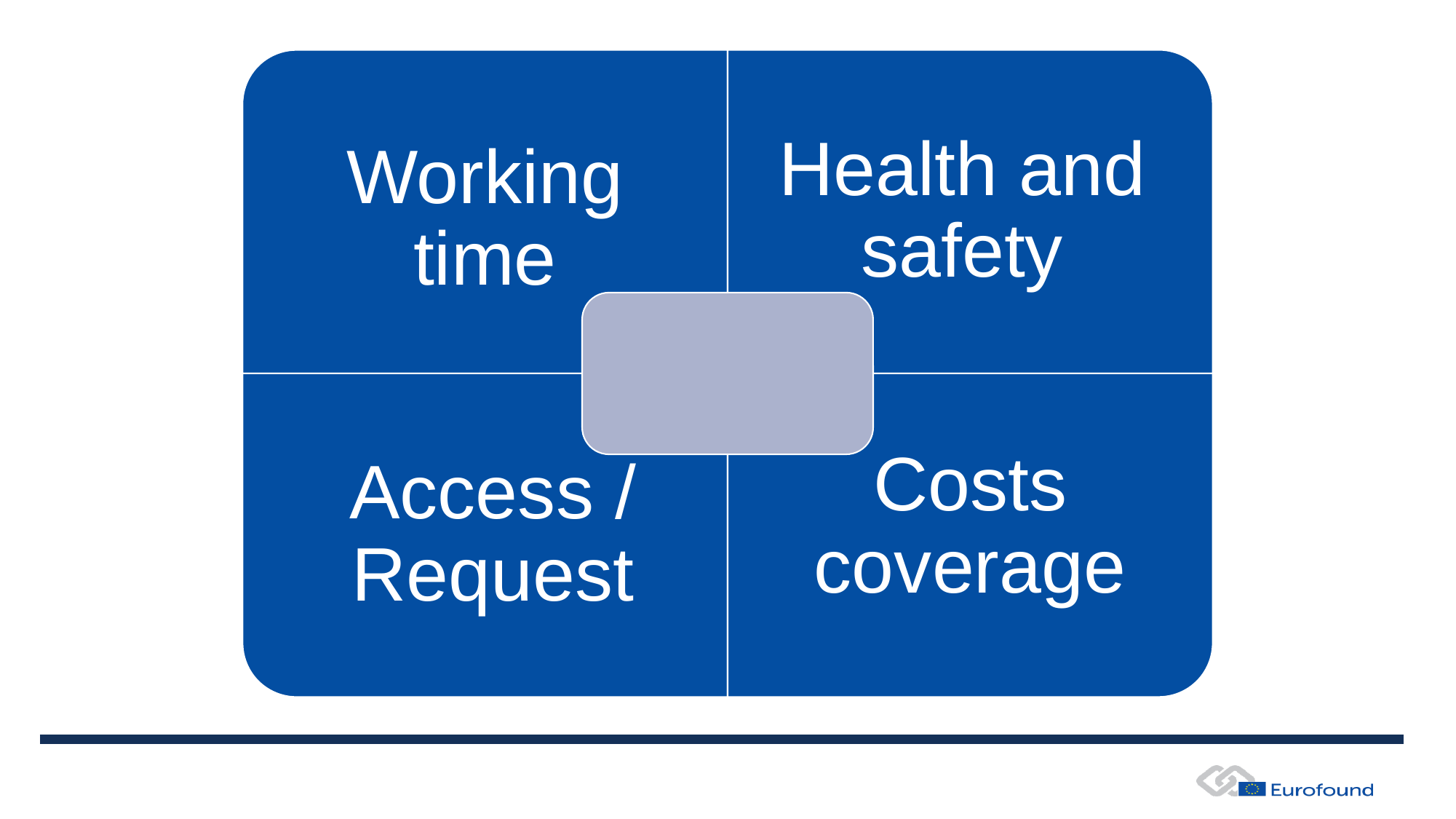

Working time
Health and safety
Access / Request
Costs coverage